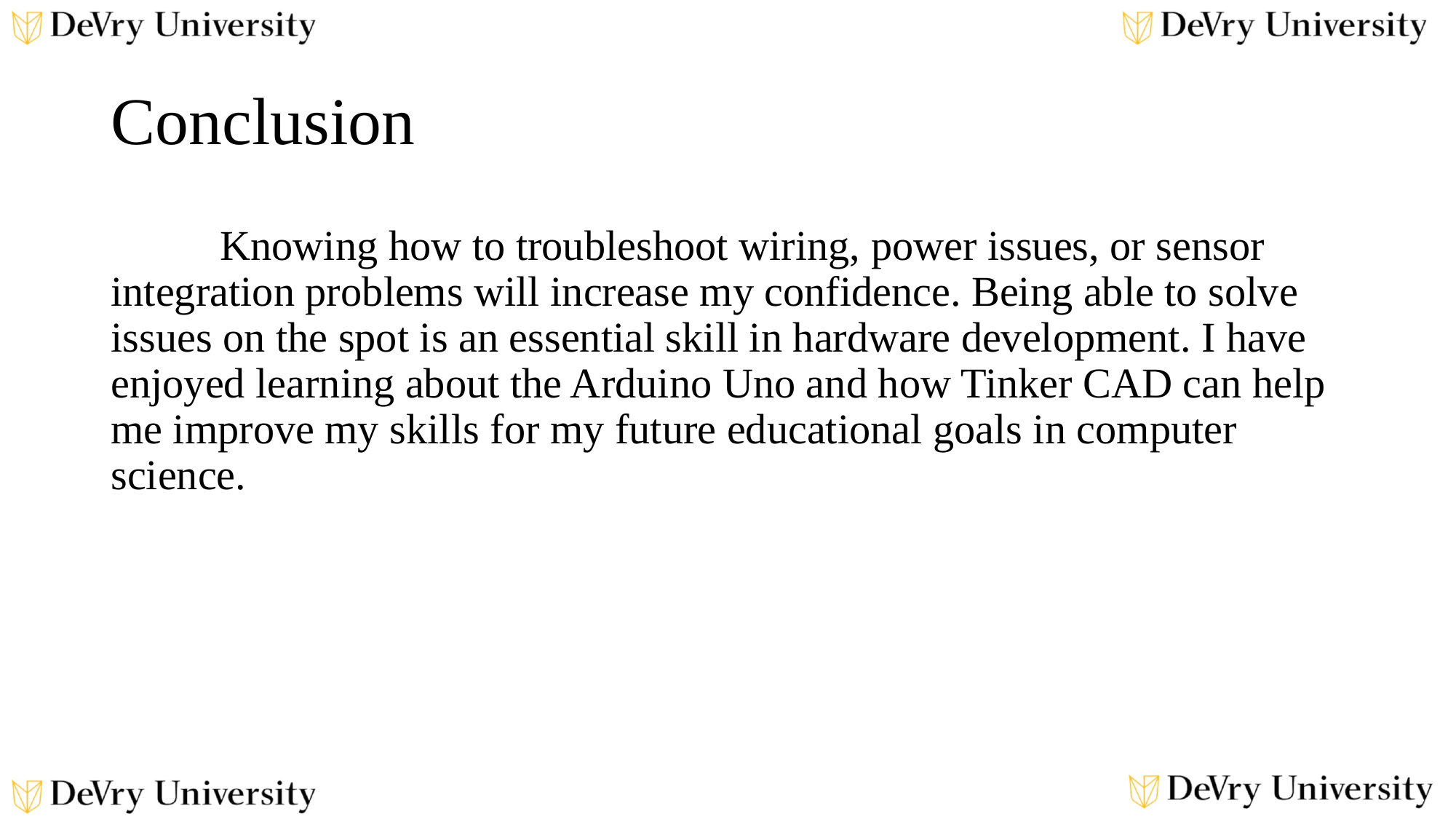

# Conclusion
	Knowing how to troubleshoot wiring, power issues, or sensor integration problems will increase my confidence. Being able to solve issues on the spot is an essential skill in hardware development. I have enjoyed learning about the Arduino Uno and how Tinker CAD can help me improve my skills for my future educational goals in computer science.